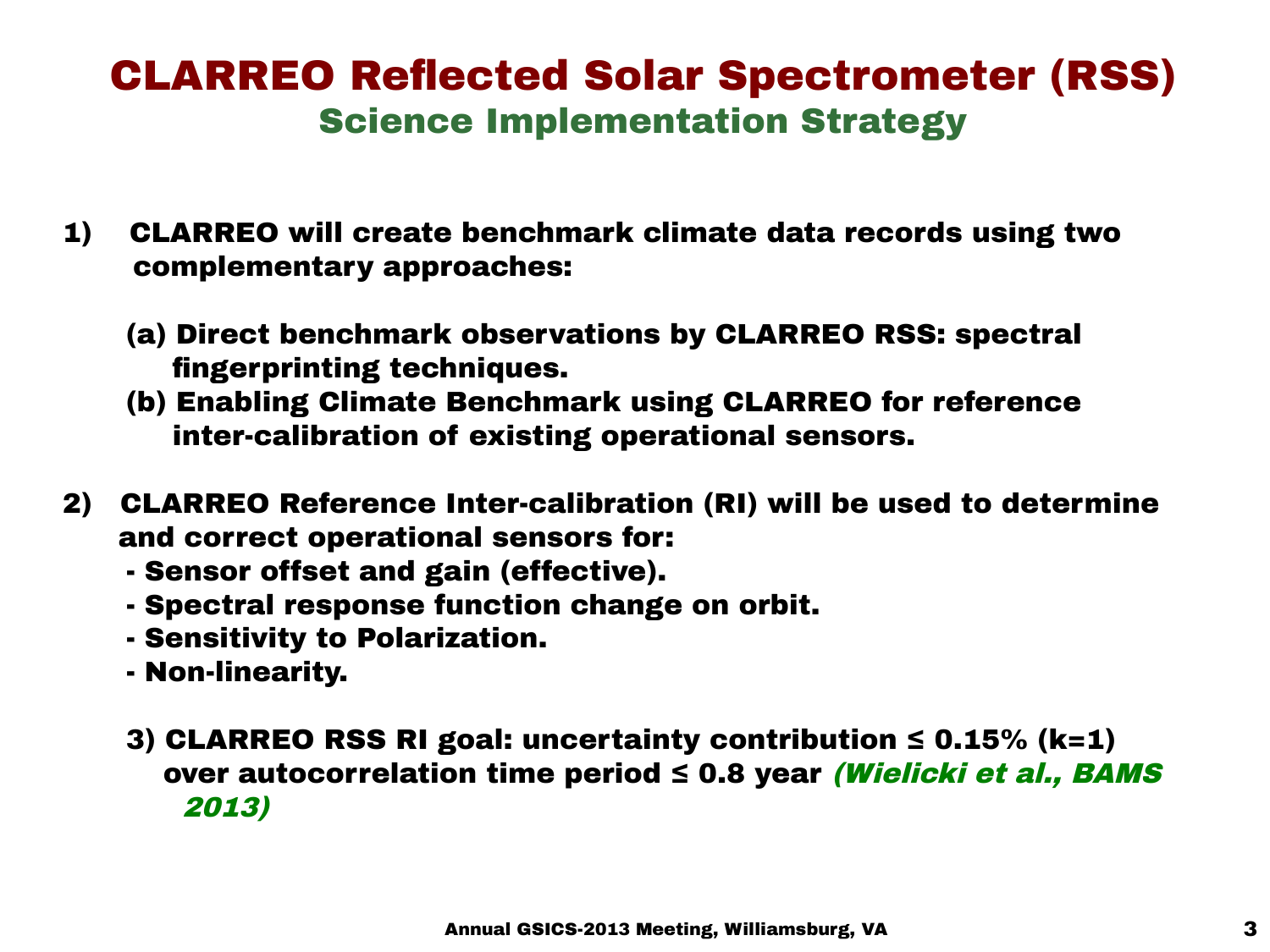

# CLARREO Reflected Solar Spectrometer (RSS) Science Implementation Strategy
1)    CLARREO will create benchmark climate data records using two complementary approaches:

(a) Direct benchmark observations by CLARREO RSS: spectral
     fingerprinting techniques.
(b) Enabling Climate Benchmark using CLARREO for reference
     inter-calibration of existing operational sensors.

2)   CLARREO Reference Inter-calibration (RI) will be used to determine
      and correct operational sensors for:
- Sensor offset and gain (effective).
- Spectral response function change on orbit.
- Sensitivity to Polarization.
- Non-linearity.

3) CLARREO RSS RI goal: uncertainty contribution ≤ 0.15% (k=1)
    over autocorrelation time period ≤ 0.8 year (Wielicki et al., BAMS 2013)